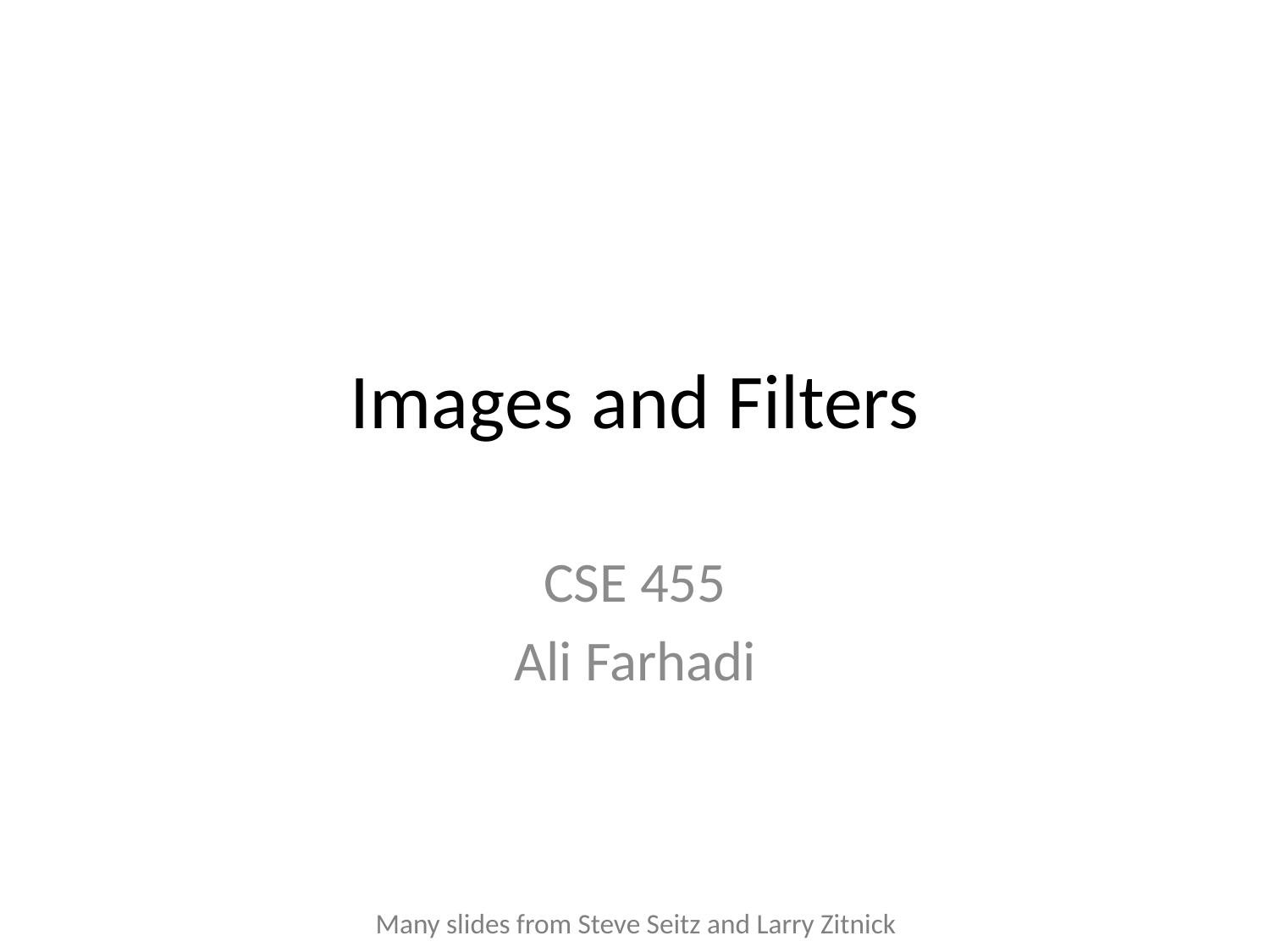

# Images and Filters
CSE 455
Ali Farhadi
Many slides from Steve Seitz and Larry Zitnick